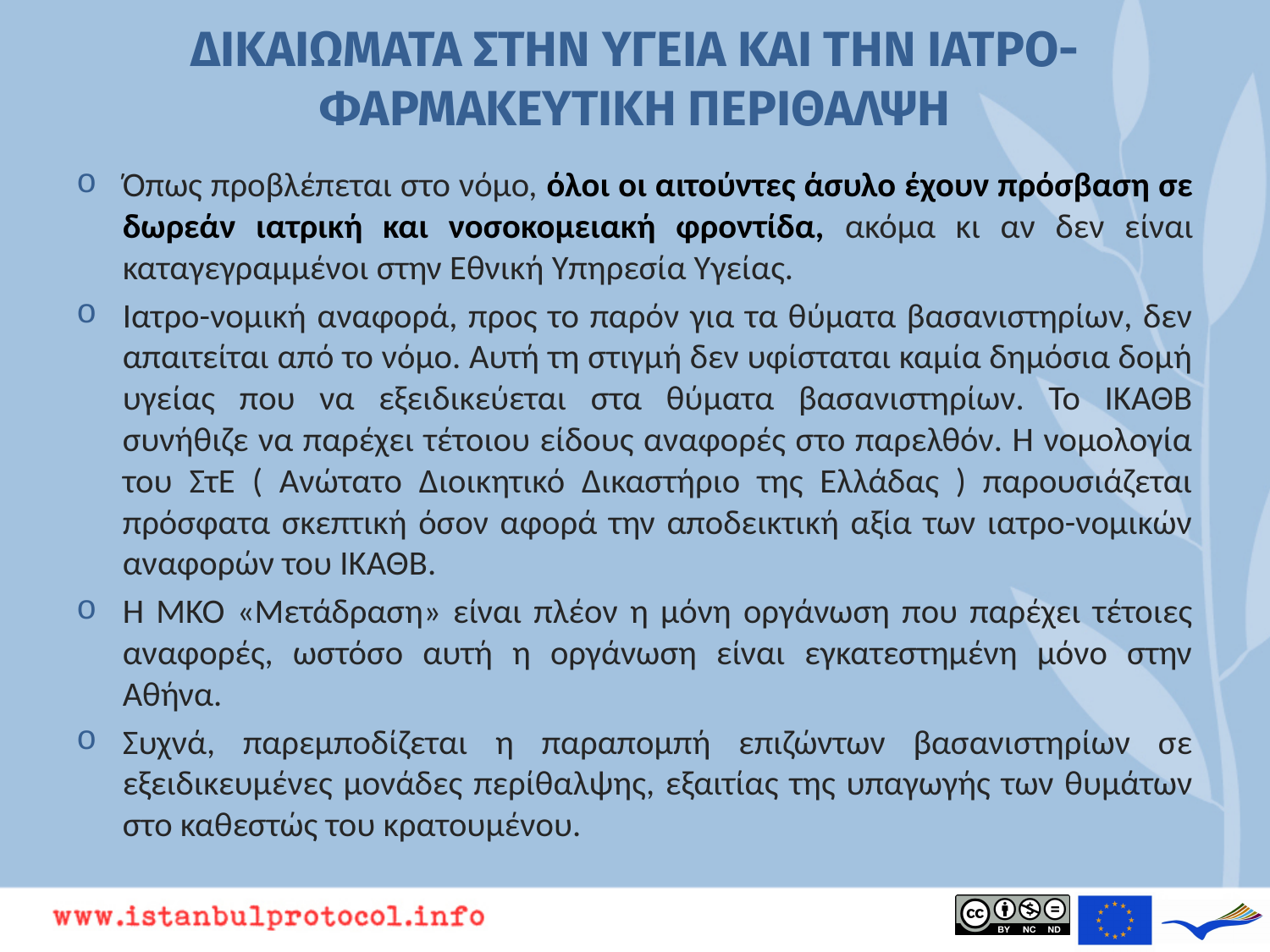

# ΔΙΚΑΙΩΜΑΤΑ ΣΤΗΝ ΥΓΕΙΑ ΚΑΙ ΤΗΝ ΙΑΤΡΟ-ΦΑΡΜΑΚΕΥΤΙΚΗ ΠΕΡΙΘΑΛΨΗ
Όπως προβλέπεται στο νόμο, όλοι οι αιτούντες άσυλο έχουν πρόσβαση σε δωρεάν ιατρική και νοσοκομειακή φροντίδα, ακόμα κι αν δεν είναι καταγεγραμμένοι στην Εθνική Υπηρεσία Υγείας.
Ιατρο-νομική αναφορά, προς το παρόν για τα θύματα βασανιστηρίων, δεν απαιτείται από το νόμο. Αυτή τη στιγμή δεν υφίσταται καμία δημόσια δομή υγείας που να εξειδικεύεται στα θύματα βασανιστηρίων. Το ΙΚΑΘΒ συνήθιζε να παρέχει τέτοιου είδους αναφορές στο παρελθόν. Η νομολογία του ΣτΕ ( Ανώτατο Διοικητικό Δικαστήριο της Ελλάδας ) παρουσιάζεται πρόσφατα σκεπτική όσον αφορά την αποδεικτική αξία των ιατρο-νομικών αναφορών του ΙΚΑΘΒ.
Η ΜΚΟ «Μετάδραση» είναι πλέον η μόνη οργάνωση που παρέχει τέτοιες αναφορές, ωστόσο αυτή η οργάνωση είναι εγκατεστημένη μόνο στην Αθήνα.
Συχνά, παρεμποδίζεται η παραπομπή επιζώντων βασανιστηρίων σε εξειδικευμένες μονάδες περίθαλψης, εξαιτίας της υπαγωγής των θυμάτων στο καθεστώς του κρατουμένου.